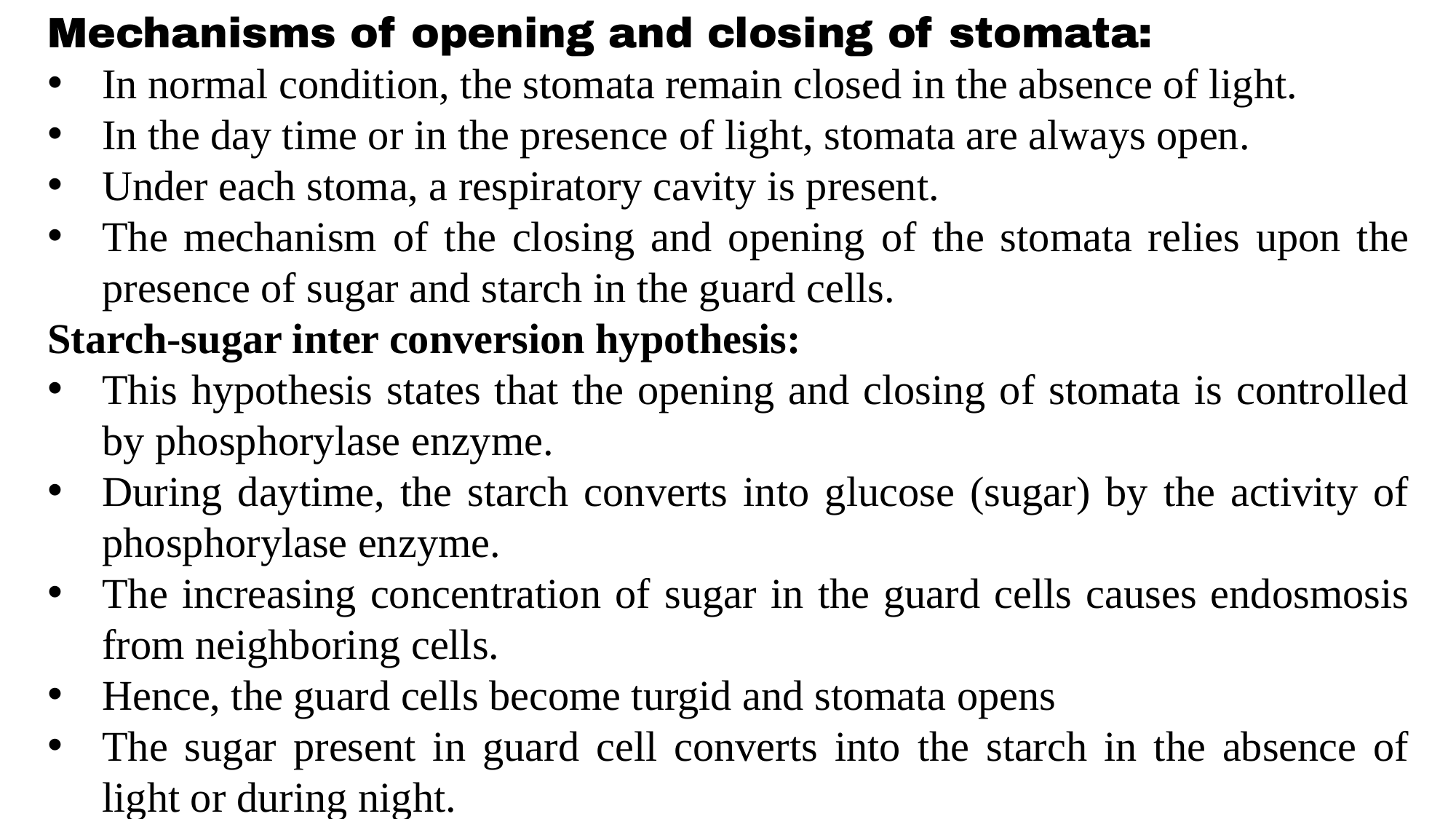

Mechanisms of opening and closing of stomata:
In normal condition, the stomata remain closed in the absence of light.
In the day time or in the presence of light, stomata are always open.
Under each stoma, a respiratory cavity is present.
The mechanism of the closing and opening of the stomata relies upon the presence of sugar and starch in the guard cells.
Starch-sugar inter conversion hypothesis:
This hypothesis states that the opening and closing of stomata is controlled by phosphorylase enzyme.
During daytime, the starch converts into glucose (sugar) by the activity of phosphorylase enzyme.
The increasing concentration of sugar in the guard cells causes endosmosis from neighboring cells.
Hence, the guard cells become turgid and stomata opens
The sugar present in guard cell converts into the starch in the absence of light or during night.